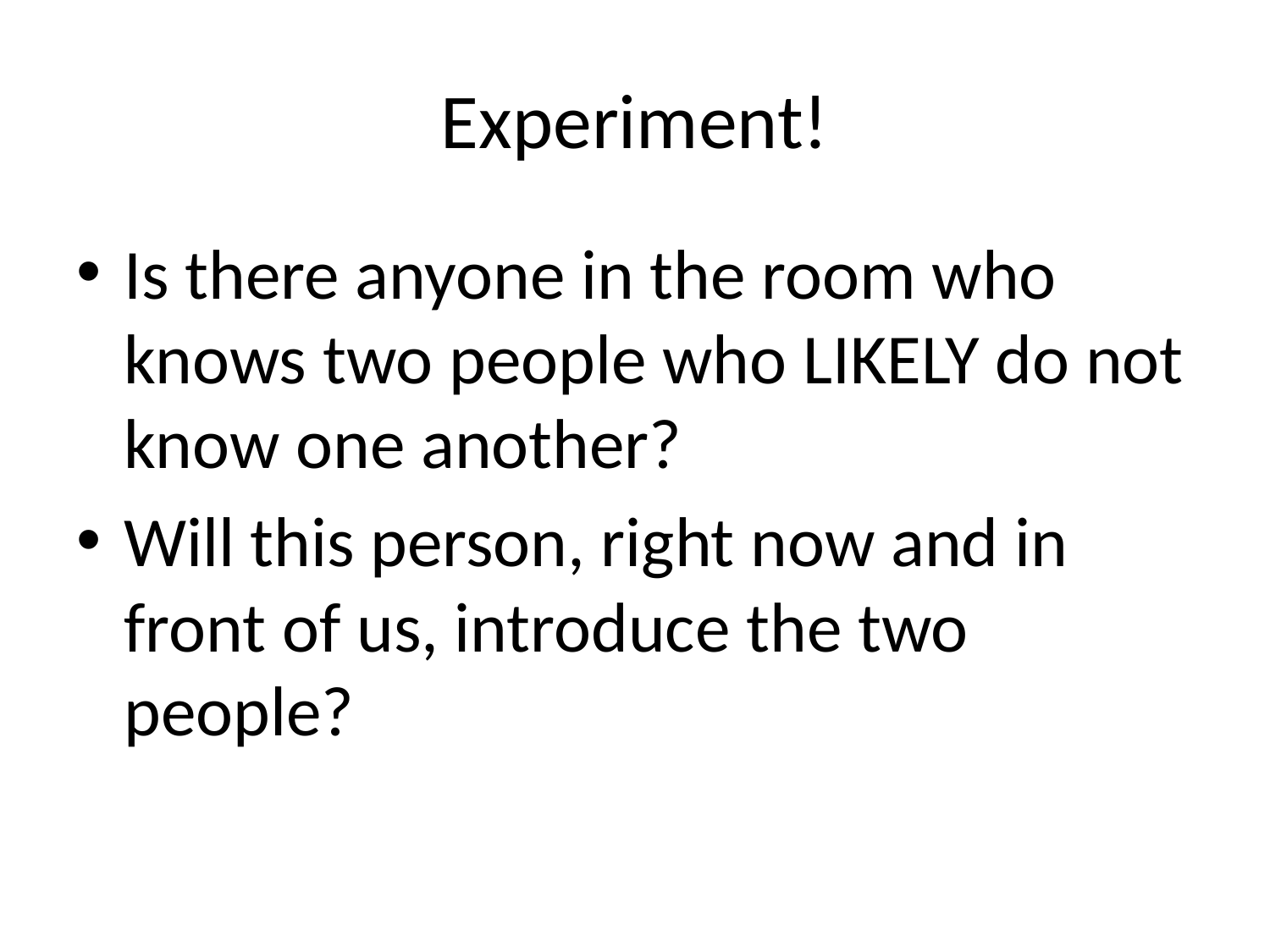

# Experiment!
Is there anyone in the room who knows two people who LIKELY do not know one another?
Will this person, right now and in front of us, introduce the two people?